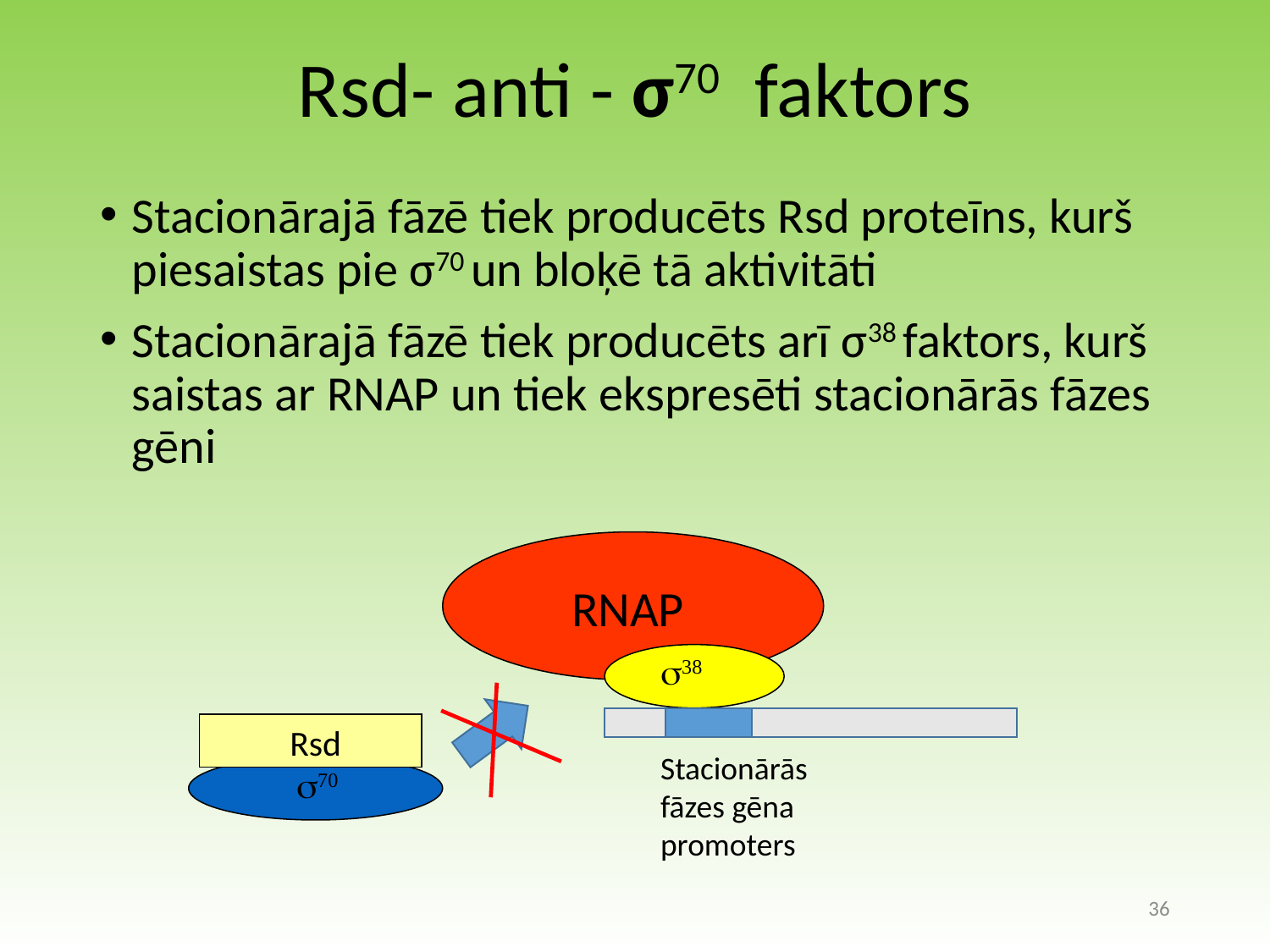

# Rsd- anti - σ70  faktors
Stacionārajā fāzē tiek producēts Rsd proteīns, kurš piesaistas pie σ70 un bloķē tā aktivitāti
Stacionārajā fāzē tiek producēts arī σ38 faktors, kurš saistas ar RNAP un tiek ekspresēti stacionārās fāzes gēni

RNAP
σ38

Rsd
Stacionārās fāzes gēna promoters

σ70
36